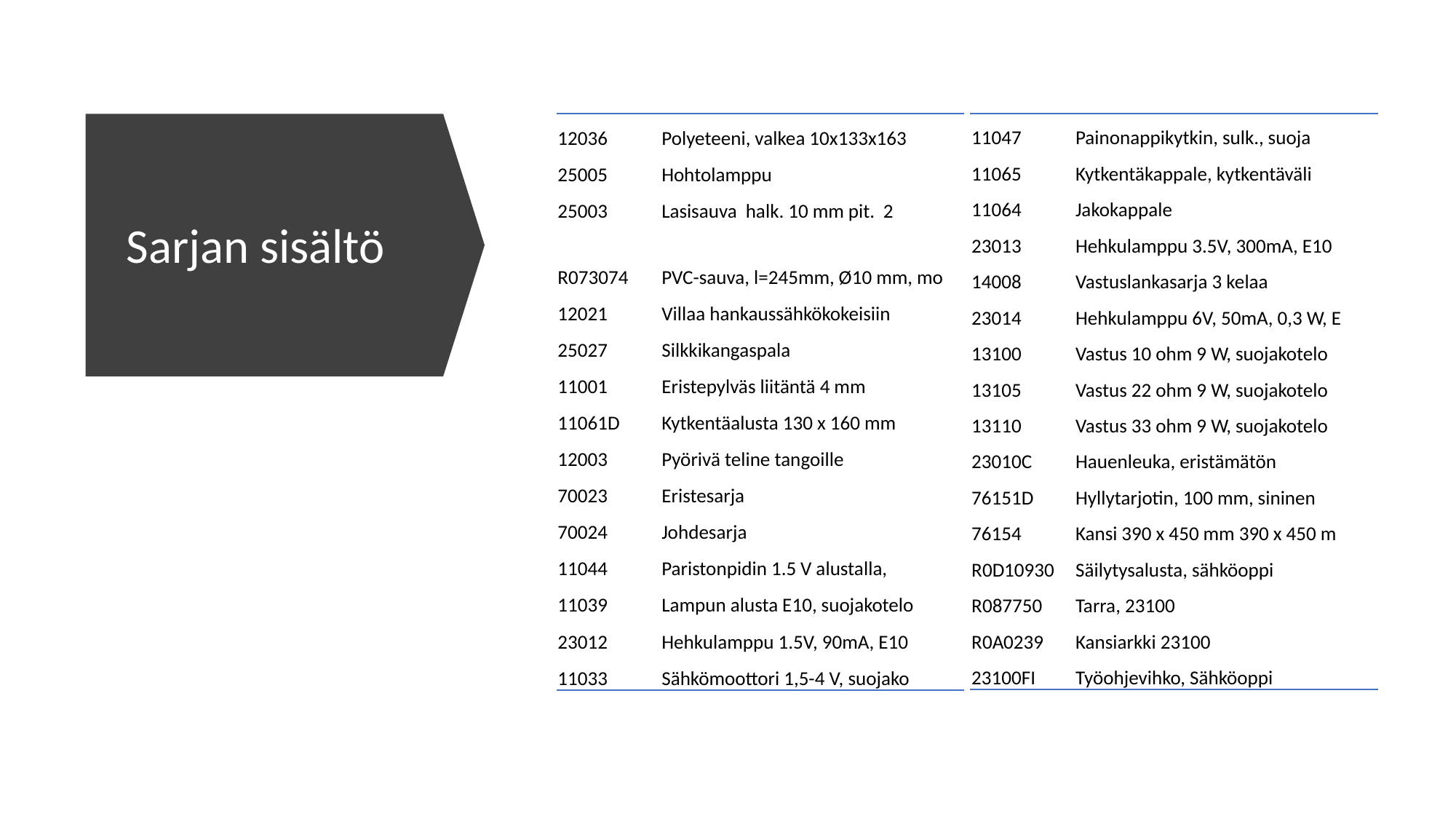

| 12036 | Polyeteeni, valkea 10x133x163 |
| --- | --- |
| 25005 | Hohtolamppu |
| 25003 | Lasisauva halk. 10 mm pit. 2 |
| R073074 | PVC-sauva, l=245mm, Ø10 mm, mo |
| 12021 | Villaa hankaussähkökokeisiin |
| 25027 | Silkkikangaspala |
| 11001 | Eristepylväs liitäntä 4 mm |
| 11061D | Kytkentäalusta 130 x 160 mm |
| 12003 | Pyörivä teline tangoille |
| 70023 | Eristesarja |
| 70024 | Johdesarja |
| 11044 | Paristonpidin 1.5 V alustalla, |
| 11039 | Lampun alusta E10, suojakotelo |
| 23012 | Hehkulamppu 1.5V, 90mA, E10 |
| 11033 | Sähkömoottori 1,5-4 V, suojako |
| 11047 | Painonappikytkin, sulk., suoja |
| --- | --- |
| 11065 | Kytkentäkappale, kytkentäväli |
| 11064 | Jakokappale |
| 23013 | Hehkulamppu 3.5V, 300mA, E10 |
| 14008 | Vastuslankasarja 3 kelaa |
| 23014 | Hehkulamppu 6V, 50mA, 0,3 W, E |
| 13100 | Vastus 10 ohm 9 W, suojakotelo |
| 13105 | Vastus 22 ohm 9 W, suojakotelo |
| 13110 | Vastus 33 ohm 9 W, suojakotelo |
| 23010C | Hauenleuka, eristämätön |
| 76151D | Hyllytarjotin, 100 mm, sininen |
| 76154 | Kansi 390 x 450 mm 390 x 450 m |
| R0D10930 | Säilytysalusta, sähköoppi |
| R087750 | Tarra, 23100 |
| R0A0239 | Kansiarkki 23100 |
| 23100FI | Työohjevihko, Sähköoppi |
# Sarjan sisältö